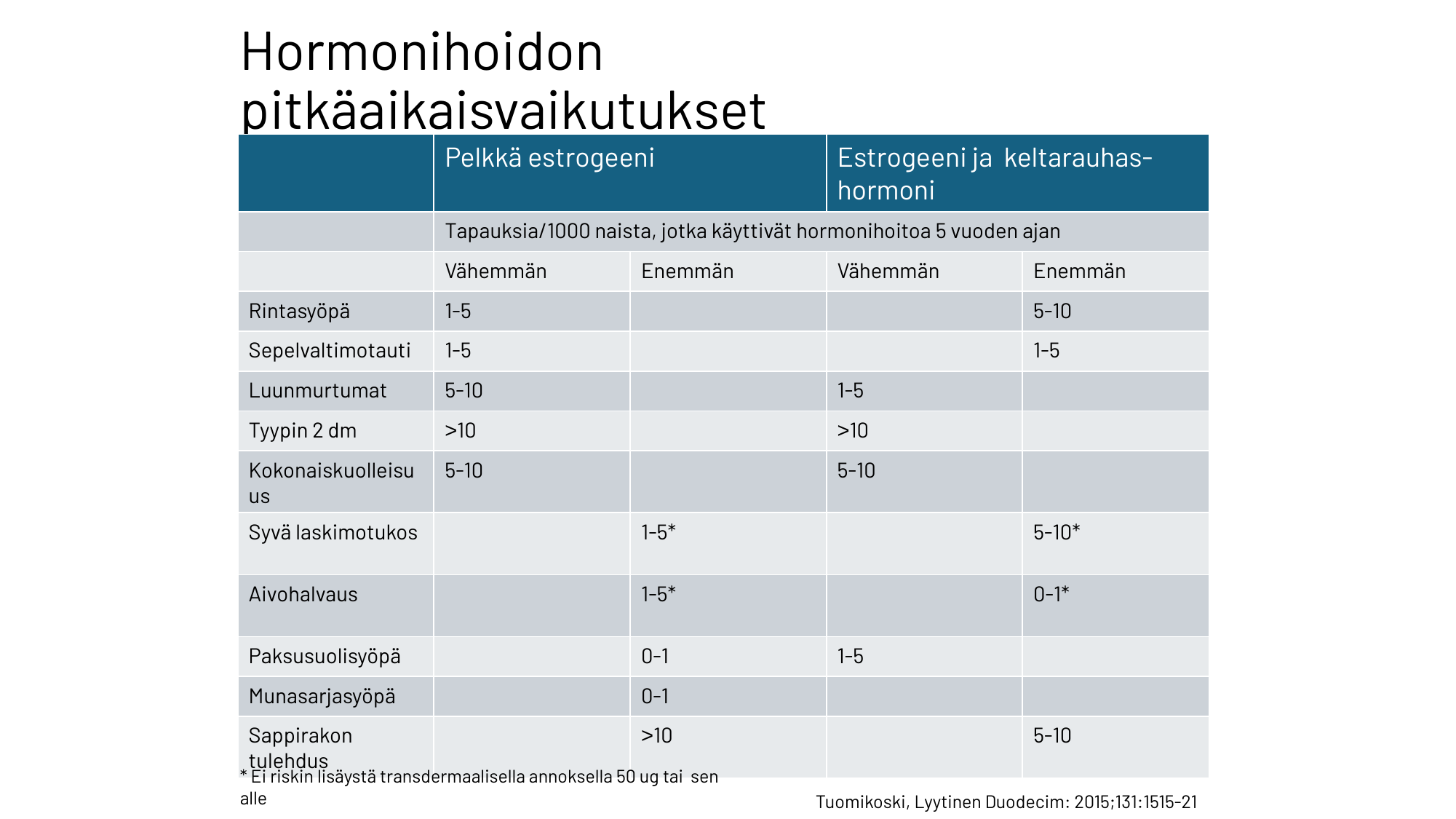

# Hormonihoidon pitkäaikaisvaikutukset
|  | Pelkkä estrogeeni |  | Estrogeeni ja keltarauhas- hormoni |  |
| --- | --- | --- | --- | --- |
|  | Tapauksia/1000 naista, jotka käyttivät hormonihoitoa 5 vuoden ajan |  |  |  |
|  | Vähemmän | Enemmän | Vähemmän | Enemmän |
| Rintasyöpä | 1-5 |  |  | 5-10 |
| Sepelvaltimotauti | 1-5 |  |  | 1-5 |
| Luunmurtumat | 5-10 |  | 1-5 |  |
| Tyypin 2 dm | ˃10 |  | ˃10 |  |
| Kokonaiskuolleisuus | 5-10 |  | 5-10 |  |
| Syvä laskimotukos |  | 1-5\* |  | 5-10\* |
| Aivohalvaus |  | 1-5\* |  | 0-1\* |
| Paksusuolisyöpä |  | 0-1 | 1-5 |  |
| Munasarjasyöpä |  | 0-1 |  |  |
| Sappirakon tulehdus |  | ˃10 |  | 5-10 |
* Ei riskin lisäystä transdermaalisella annoksella 50 ug tai  sen alle

                       Tuomikoski, Lyytinen Duodecim: 2015;131:1515-21